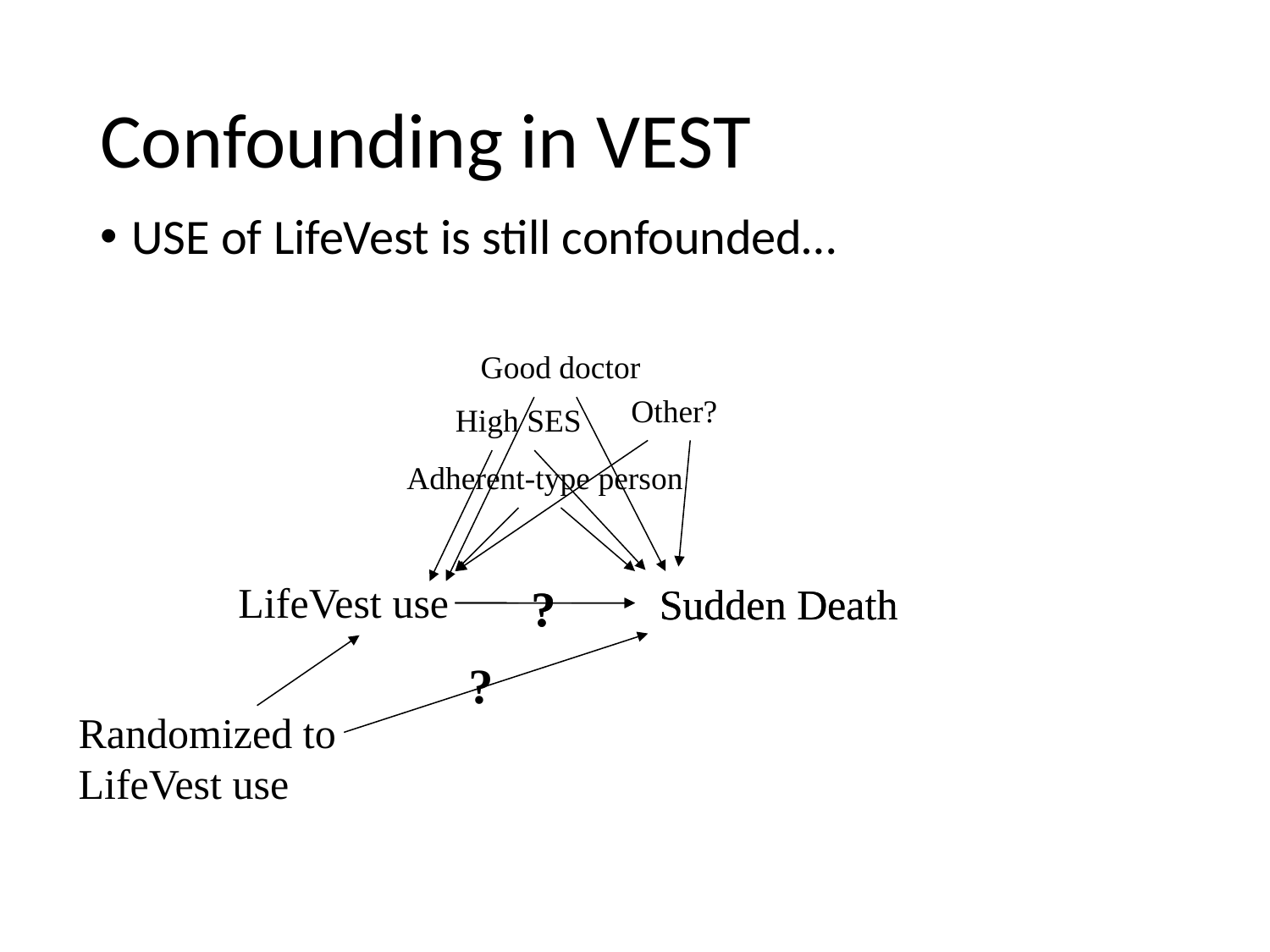

# Confounding in VEST
USE of LifeVest is still confounded…

Good doctor
Other?
High SES

Adherent-type person

LifeVest use
?
?
Sudden Death
Sudden Death

?
Randomized to LifeVest use